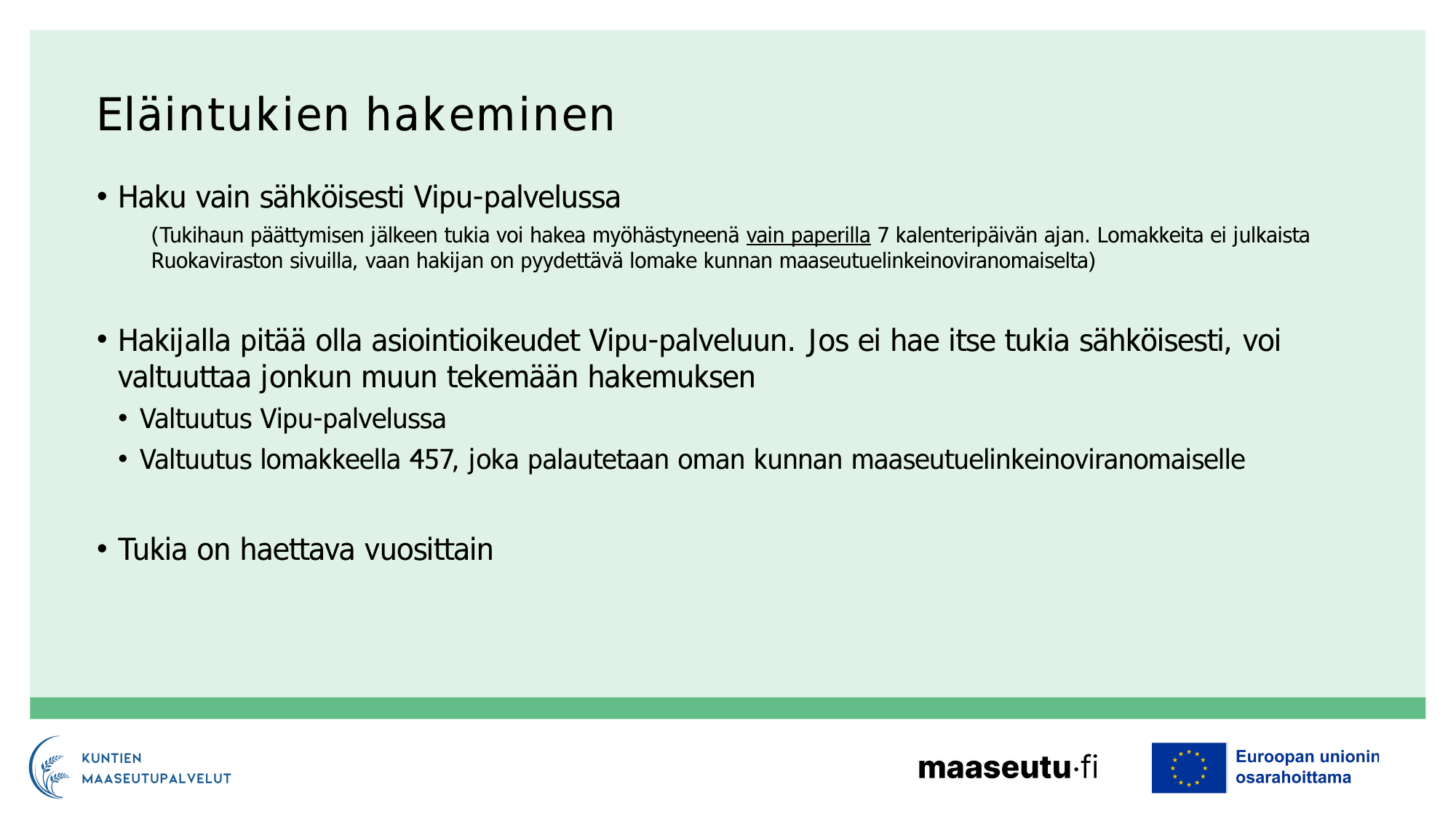

# Eläintukien hakeminen
Haku vain sähköisesti Vipu-palvelussa
(Tukihaun päättymisen jälkeen tukia voi hakea myöhästyneenä vain paperilla 7 kalenteripäivän ajan. Lomakkeita ei julkaista Ruokaviraston sivuilla, vaan hakijan on pyydettävä lomake kunnan maaseutuelinkeinoviranomaiselta)

Hakijalla pitää olla asiointioikeudet Vipu-palveluun. Jos ei hae itse tukia sähköisesti, voi valtuuttaa jonkun muun tekemään hakemuksen
Valtuutus Vipu-palvelussa
Valtuutus lomakkeella 457, joka palautetaan oman kunnan maaseutuelinkeinoviranomaiselle

Tukia on haettava vuosittain